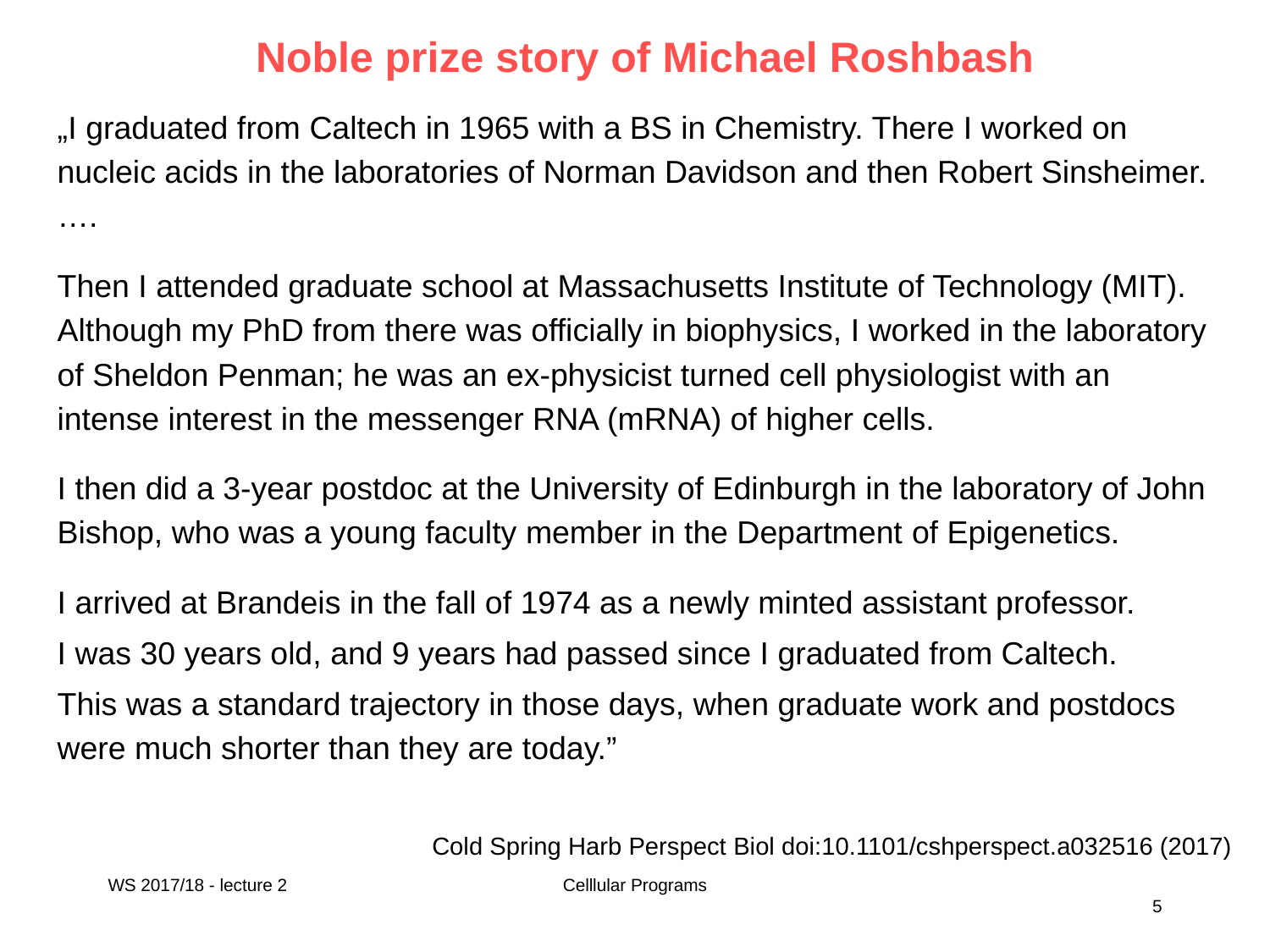

# Noble prize story of Michael Roshbash
„I graduated from Caltech in 1965 with a BS in Chemistry. There I worked on nucleic acids in the laboratories of Norman Davidson and then Robert Sinsheimer. ….

Then I attended graduate school at Massachusetts Institute of Technology (MIT). Although my PhD from there was officially in biophysics, I worked in the laboratory of Sheldon Penman; he was an ex-physicist turned cell physiologist with an intense interest in the messenger RNA (mRNA) of higher cells.

I then did a 3-year postdoc at the University of Edinburgh in the laboratory of John Bishop, who was a young faculty member in the Department of Epigenetics.

I arrived at Brandeis in the fall of 1974 as a newly minted assistant professor.
I was 30 years old, and 9 years had passed since I graduated from Caltech.
This was a standard trajectory in those days, when graduate work and postdocs were much shorter than they are today.”
Cold Spring Harb Perspect Biol doi:10.1101/cshperspect.a032516 (2017)
WS 2017/18 - lecture 2
Celllular Programs

5